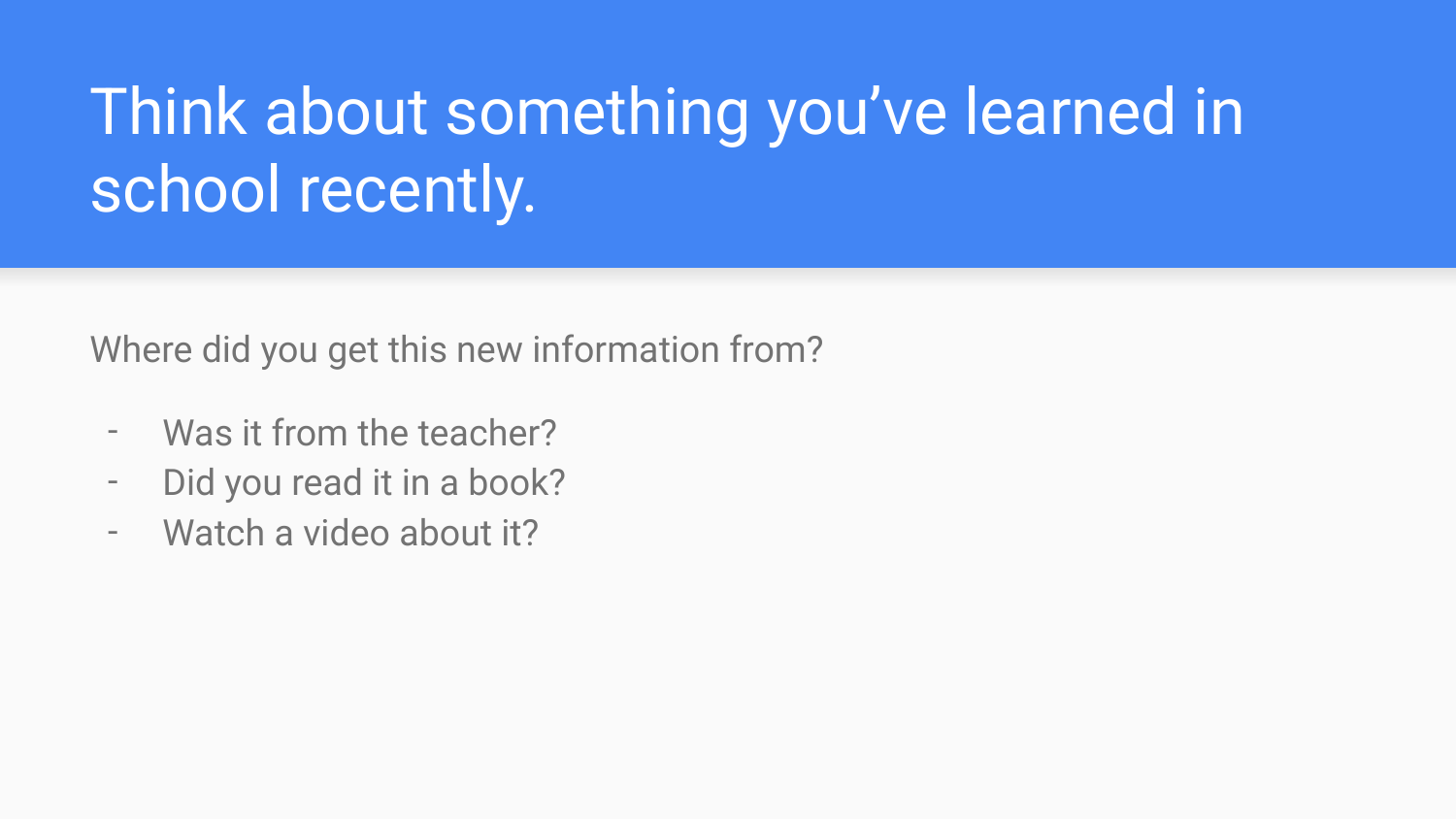

# Think about something you’ve learned in school recently.
Where did you get this new information from?
Was it from the teacher?
Did you read it in a book?
Watch a video about it?